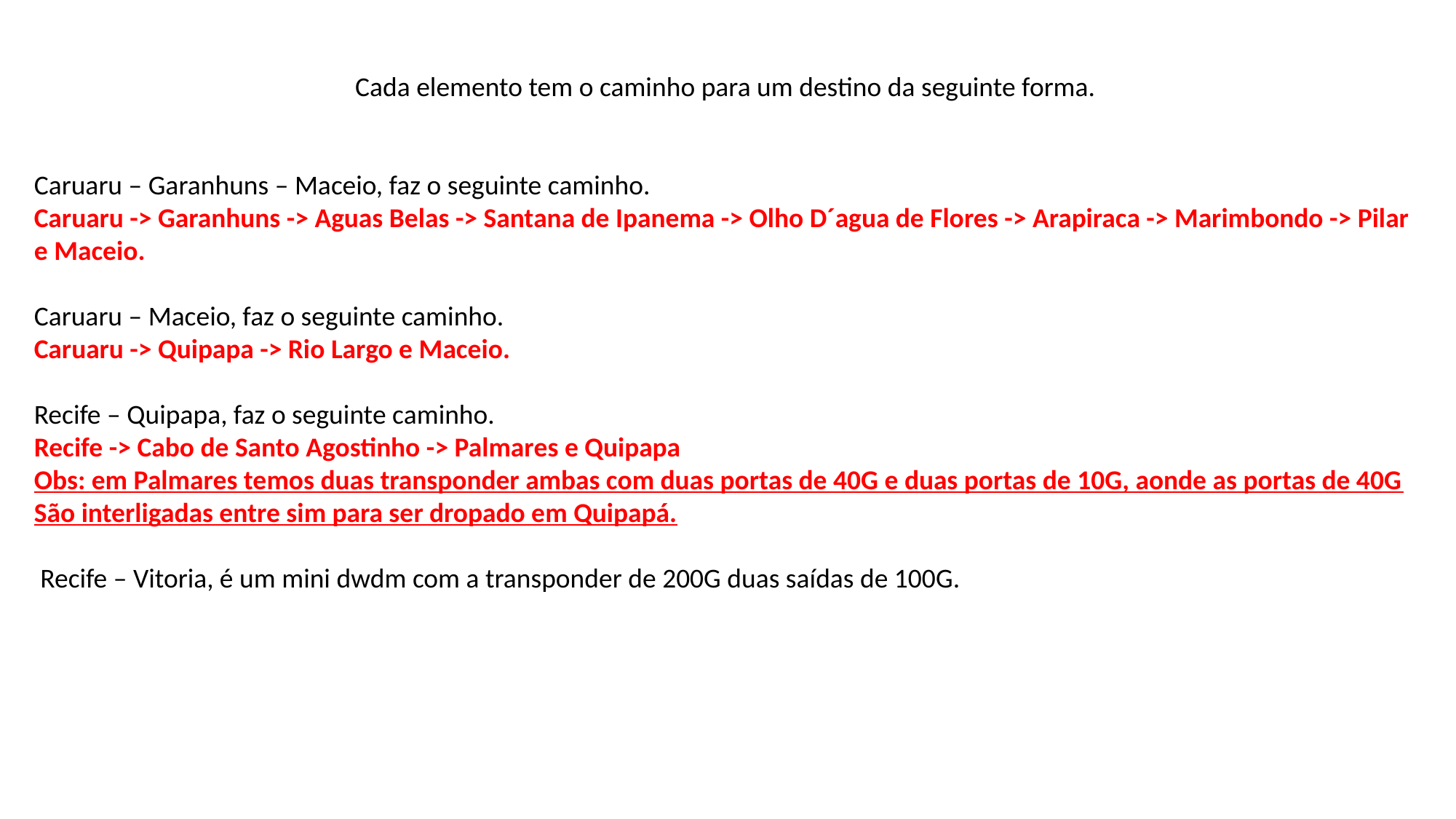

Cada elemento tem o caminho para um destino da seguinte forma.

Caruaru – Garanhuns – Maceio, faz o seguinte caminho.
Caruaru -> Garanhuns -> Aguas Belas -> Santana de Ipanema -> Olho D´agua de Flores -> Arapiraca -> Marimbondo -> Pilar
e Maceio.

Caruaru – Maceio, faz o seguinte caminho.
Caruaru -> Quipapa -> Rio Largo e Maceio.

Recife – Quipapa, faz o seguinte caminho.
Recife -> Cabo de Santo Agostinho -> Palmares e Quipapa
Obs: em Palmares temos duas transponder ambas com duas portas de 40G e duas portas de 10G, aonde as portas de 40G
São interligadas entre sim para ser dropado em Quipapá.

 Recife – Vitoria, é um mini dwdm com a transponder de 200G duas saídas de 100G.